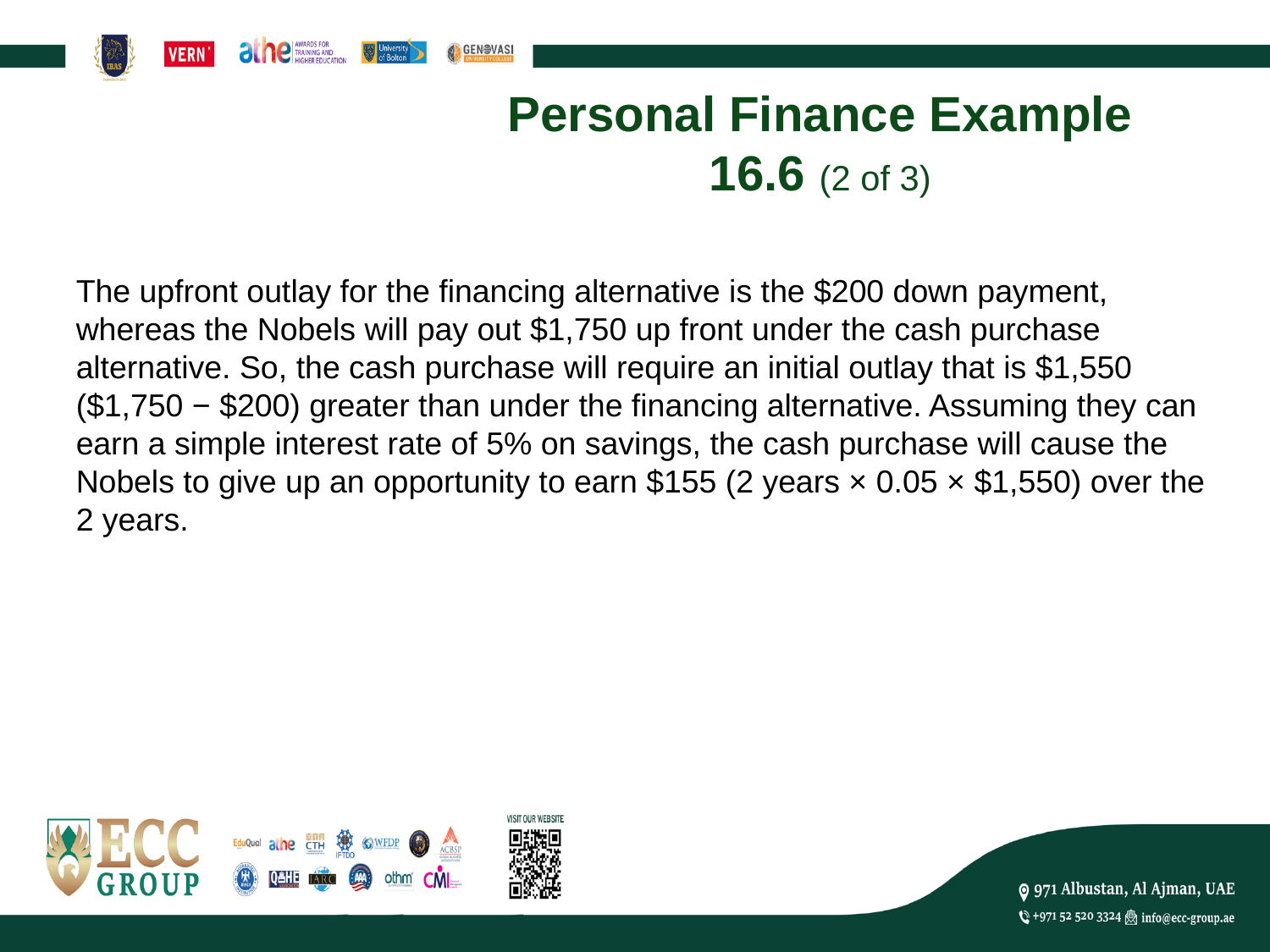

# Personal Finance Example 16.6 (2 of 3)
The upfront outlay for the financing alternative is the $200 down payment, whereas the Nobels will pay out $1,750 up front under the cash purchase alternative. So, the cash purchase will require an initial outlay that is $1,550 ($1,750 − $200) greater than under the financing alternative. Assuming they can earn a simple interest rate of 5% on savings, the cash purchase will cause the Nobels to give up an opportunity to earn $155 (2 years × 0.05 × $1,550) over the 2 years.